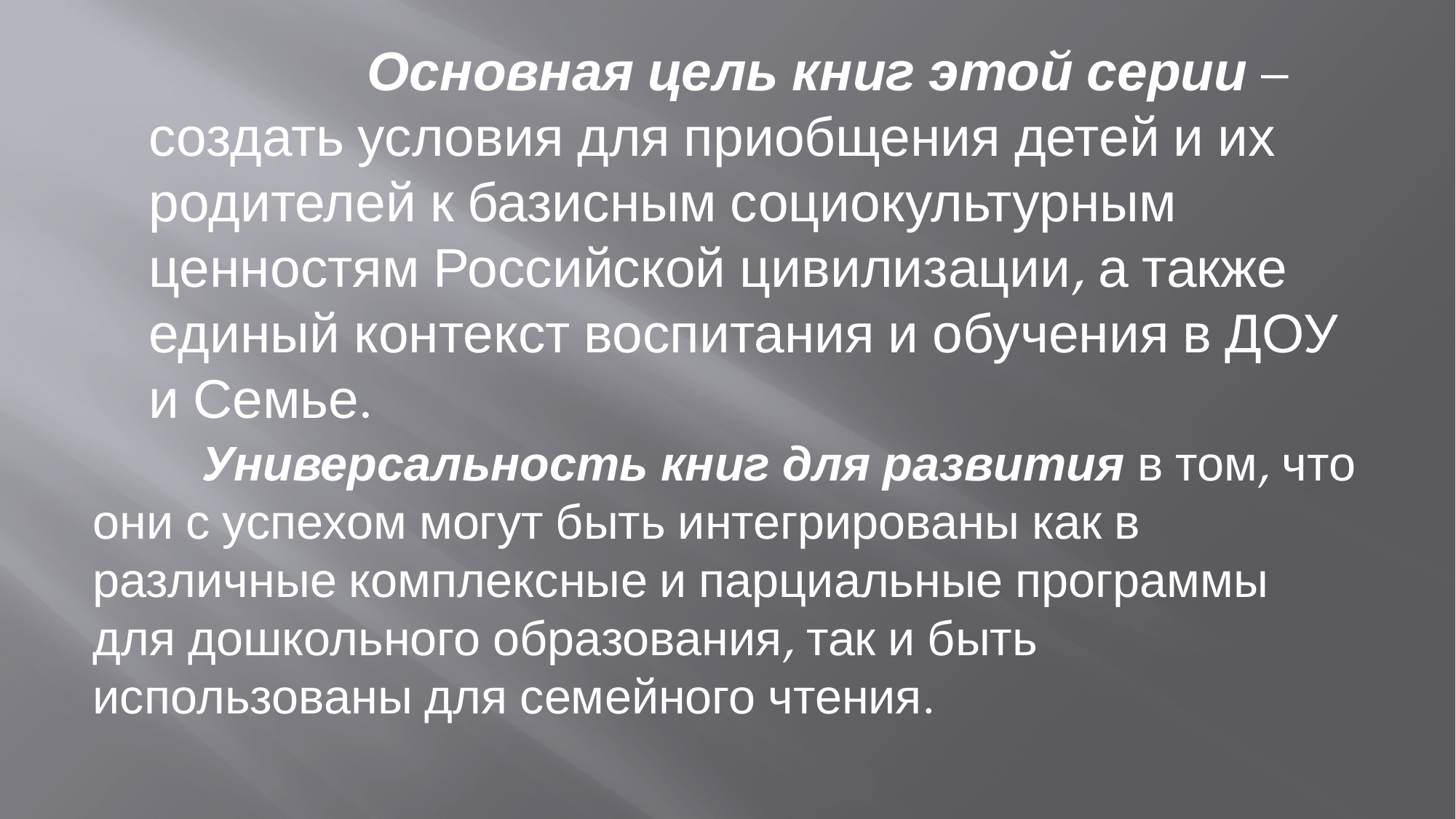

Основная цель книг этой серии – создать условия для приобщения детей и их родителей к базисным социокультурным ценностям Российской цивилизации, а также единый контекст воспитания и обучения в ДОУ и Семье.
#

	Универсальность книг для развития в том, что они с успехом могут быть интегрированы как в различные комплексные и парциальные программы для дошкольного образования, так и быть использованы для семейного чтения.